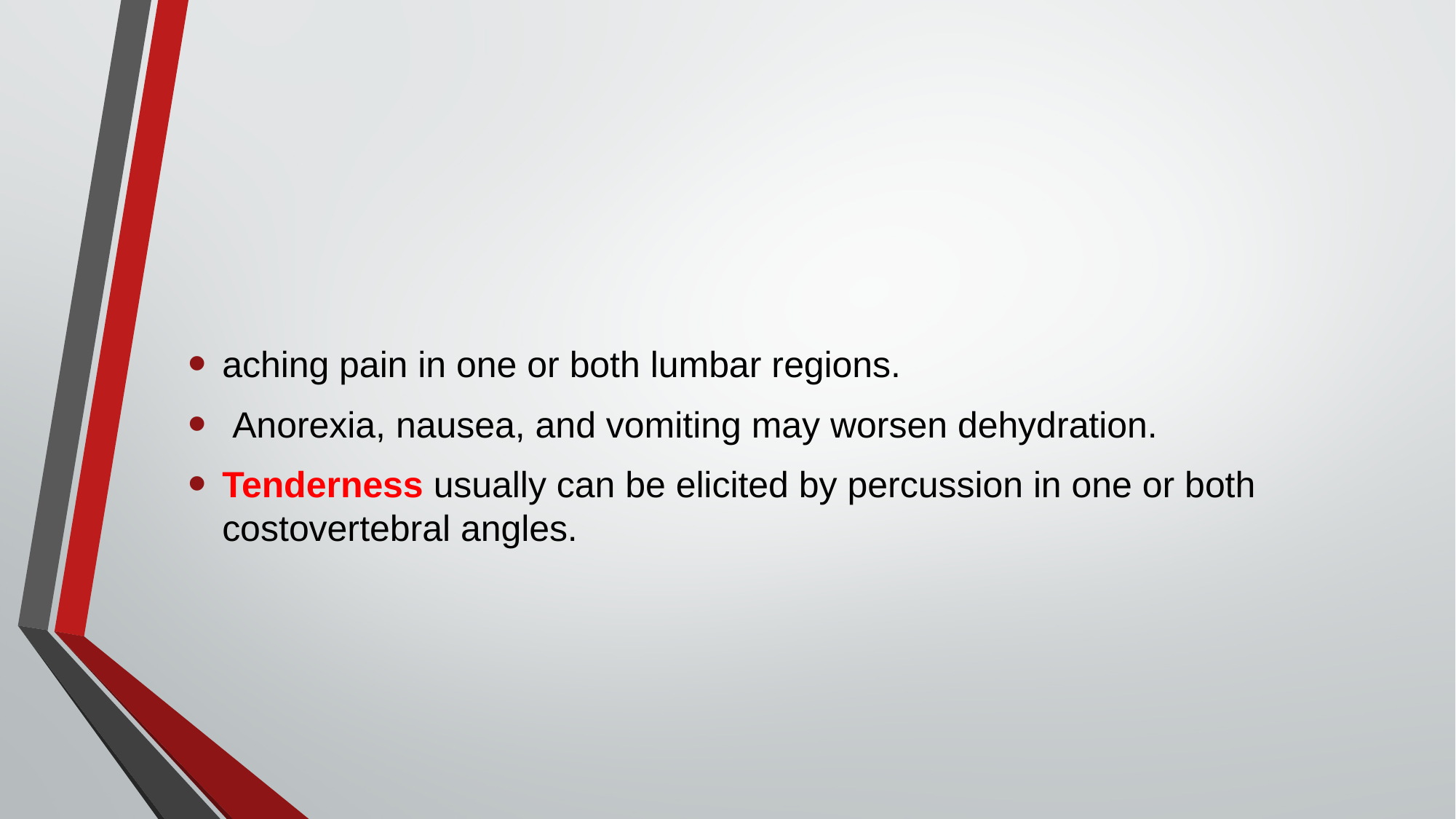

#
aching pain in one or both lumbar regions.
 Anorexia, nausea, and vomiting may worsen dehydration.
Tenderness usually can be elicited by percussion in one or both costovertebral angles.